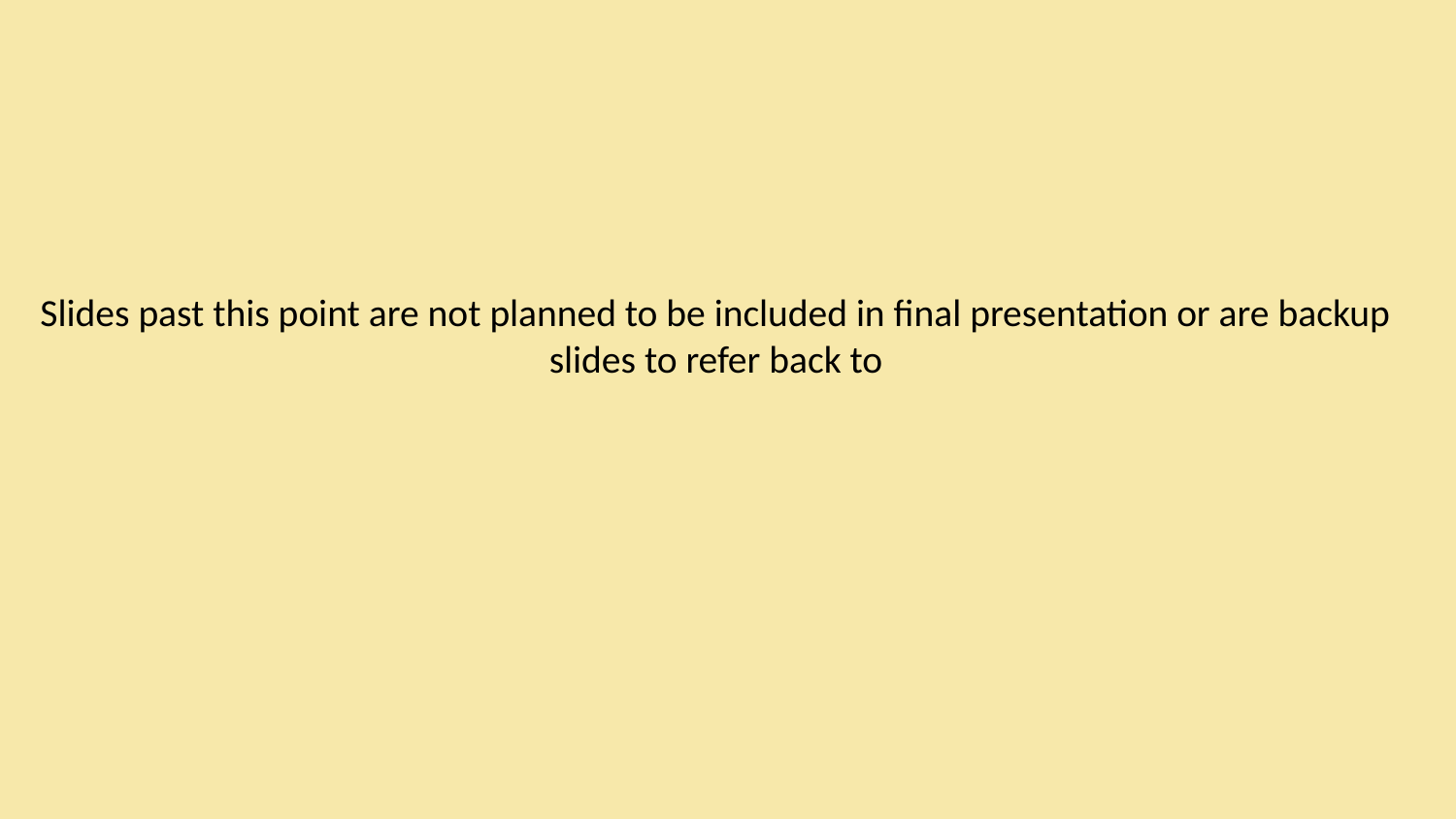

Slides past this point are not planned to be included in final presentation or are backup slides to refer back to